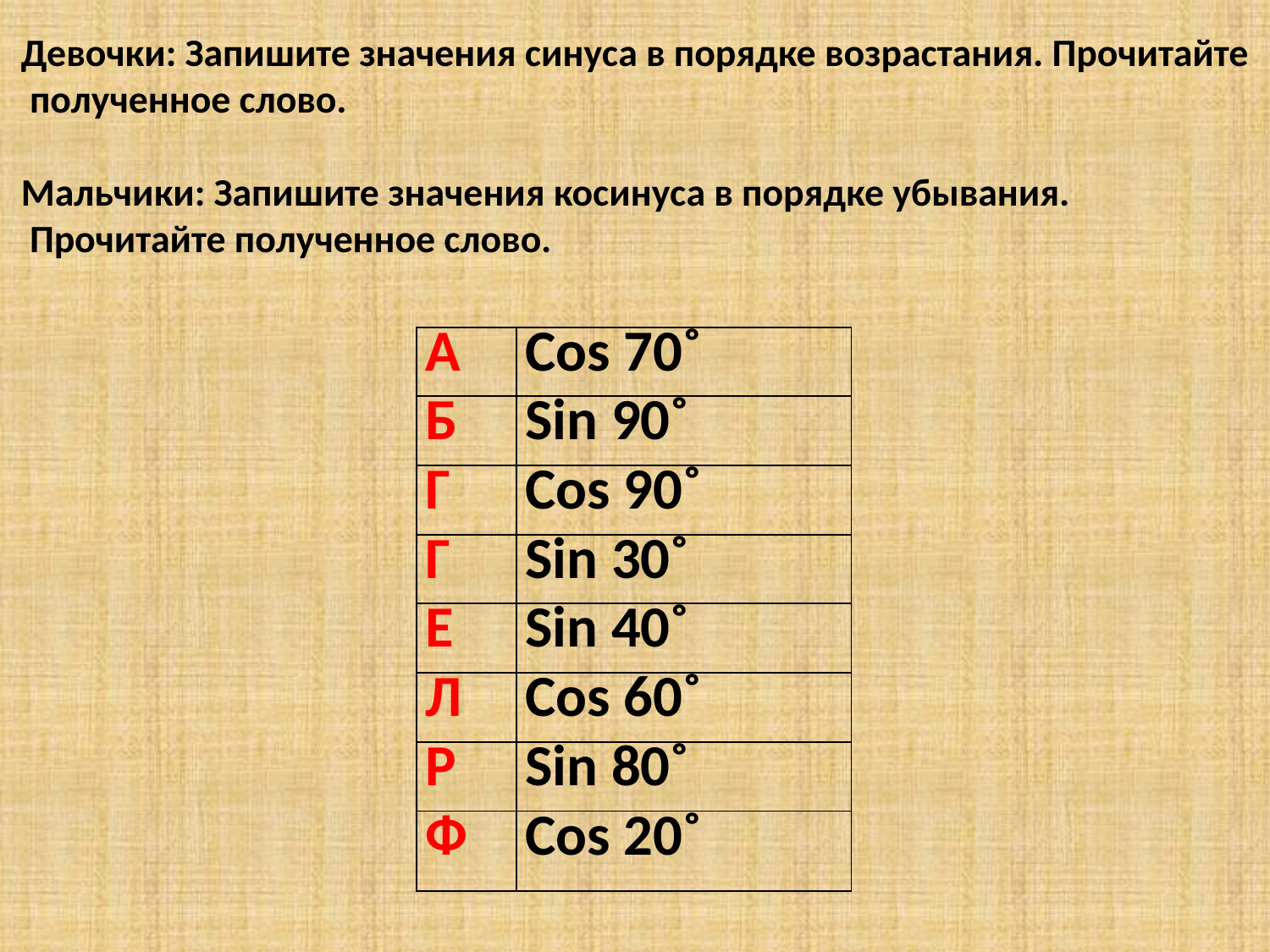

Девочки: Запишите значения синуса в порядке возрастания. Прочитайте
 полученное слово.

Мальчики: Запишите значения косинуса в порядке убывания.
 Прочитайте полученное слово.
| А | Cos 70˚ |
| --- | --- |
| Б | Sin 90˚ |
| Г | Cos 90˚ |
| Г | Sin 30˚ |
| Е | Sin 40˚ |
| Л | Cos 60˚ |
| Р | Sin 80˚ |
| Ф | Cos 20˚ |